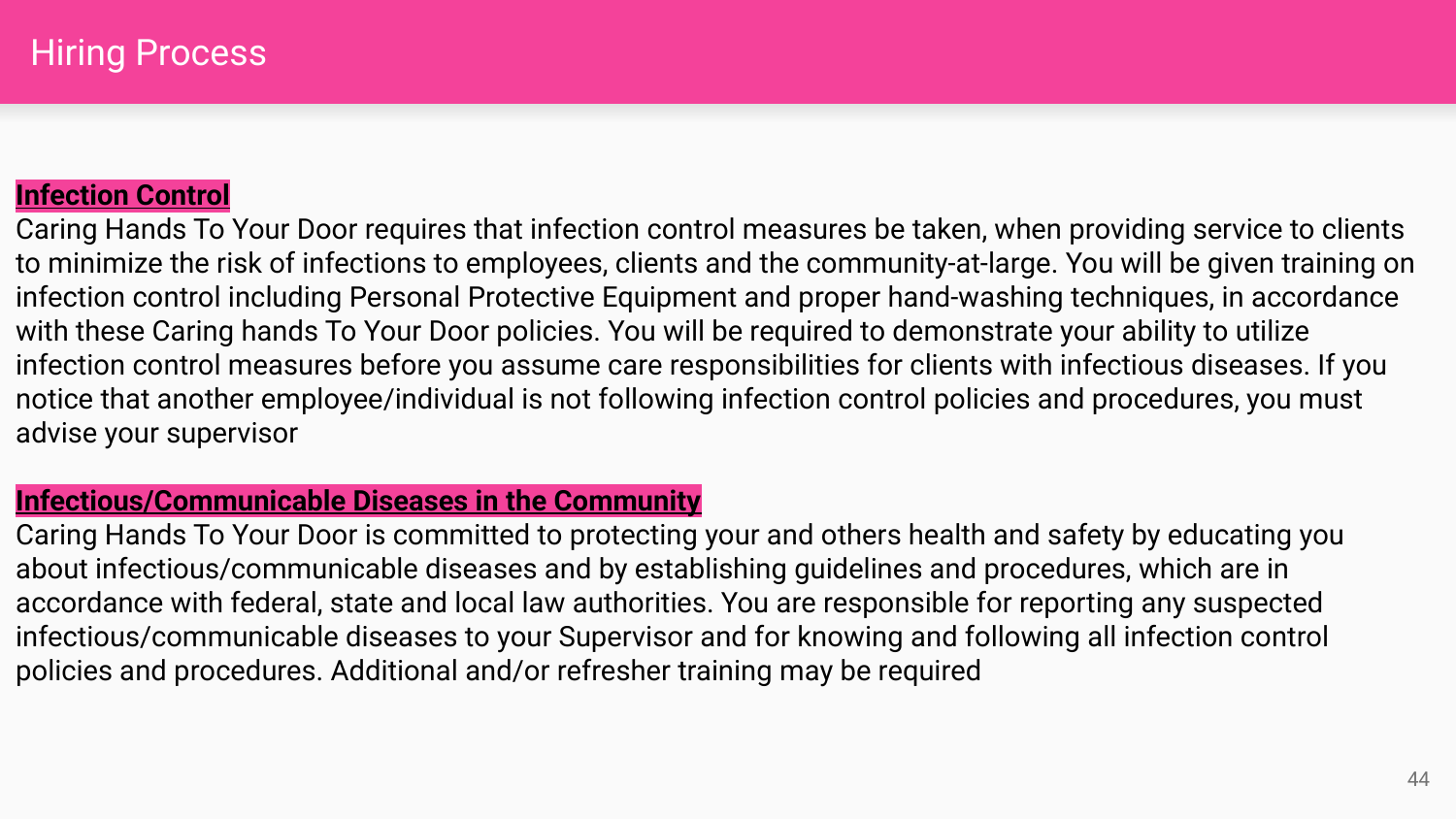

# Hiring Process

Infection Control
Caring Hands To Your Door requires that infection control measures be taken, when providing service to clients to minimize the risk of infections to employees, clients and the community-at-large. You will be given training on infection control including Personal Protective Equipment and proper hand-washing techniques, in accordance with these Caring hands To Your Door policies. You will be required to demonstrate your ability to utilize infection control measures before you assume care responsibilities for clients with infectious diseases. If you notice that another employee/individual is not following infection control policies and procedures, you must advise your supervisor

Infectious/Communicable Diseases in the Community
Caring Hands To Your Door is committed to protecting your and others health and safety by educating you about infectious/communicable diseases and by establishing guidelines and procedures, which are in accordance with federal, state and local law authorities. You are responsible for reporting any suspected infectious/communicable diseases to your Supervisor and for knowing and following all infection control policies and procedures. Additional and/or refresher training may be required

44